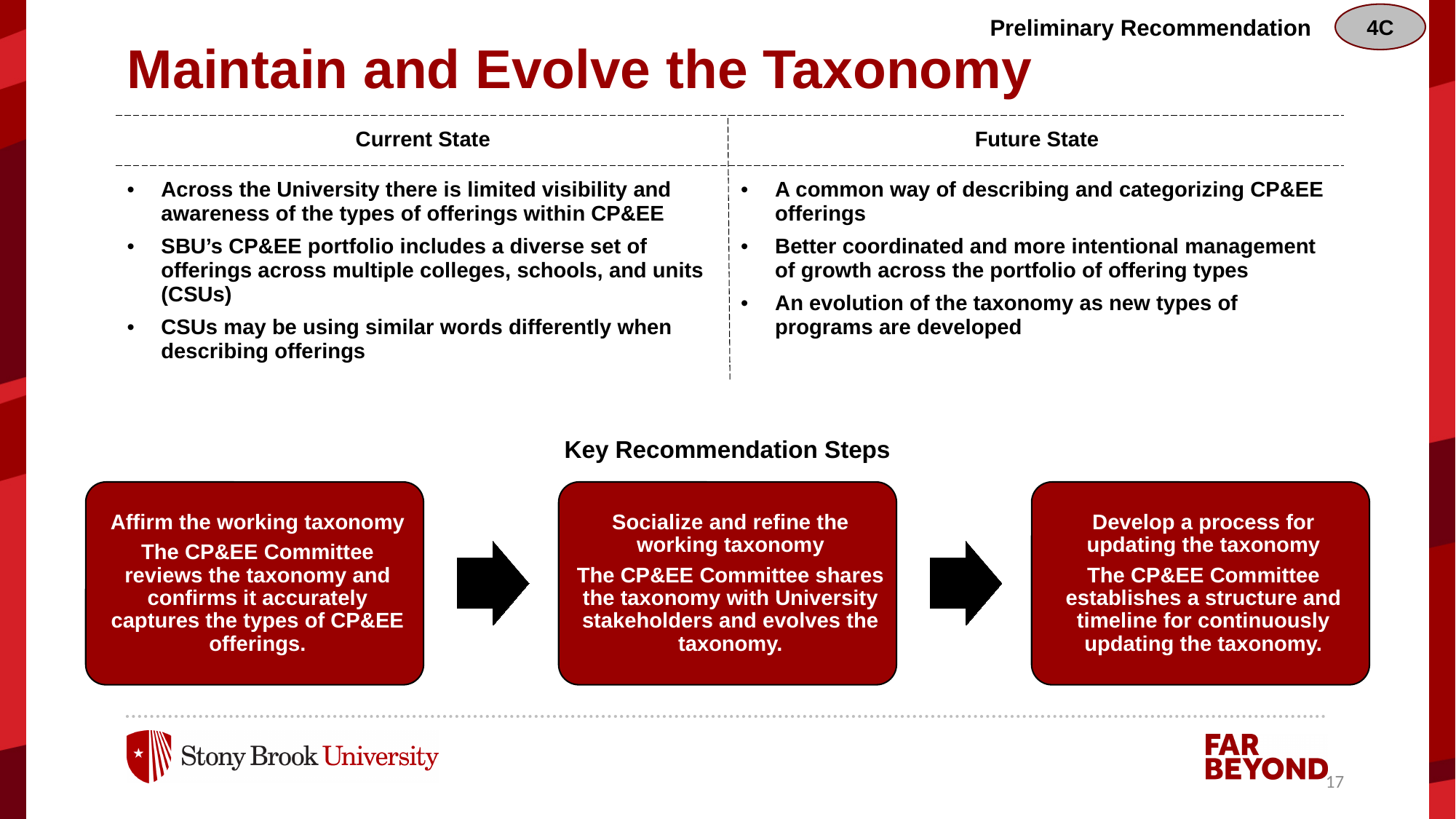

4C
Preliminary Recommendation
# Maintain and Evolve the Taxonomy
| Current State | Future State |
| --- | --- |
| Across the University there is limited visibility and awareness of the types of offerings within CP&EE SBU’s CP&EE portfolio includes a diverse set of offerings across multiple colleges, schools, and units (CSUs) CSUs may be using similar words differently when describing offerings | A common way of describing and categorizing CP&EE offerings Better coordinated and more intentional management of growth across the portfolio of offering types An evolution of the taxonomy as new types of programs are developed |
Affirm the working taxonomy
The CP&EE Committee reviews the taxonomy and confirms it accurately captures the types of CP&EE offerings.

Socialize and refine the working taxonomy
The CP&EE Committee shares the taxonomy with University stakeholders and evolves the taxonomy.

Develop a process for updating the taxonomy
The CP&EE Committee establishes a structure and timeline for continuously updating the taxonomy.
Key Recommendation Steps
17